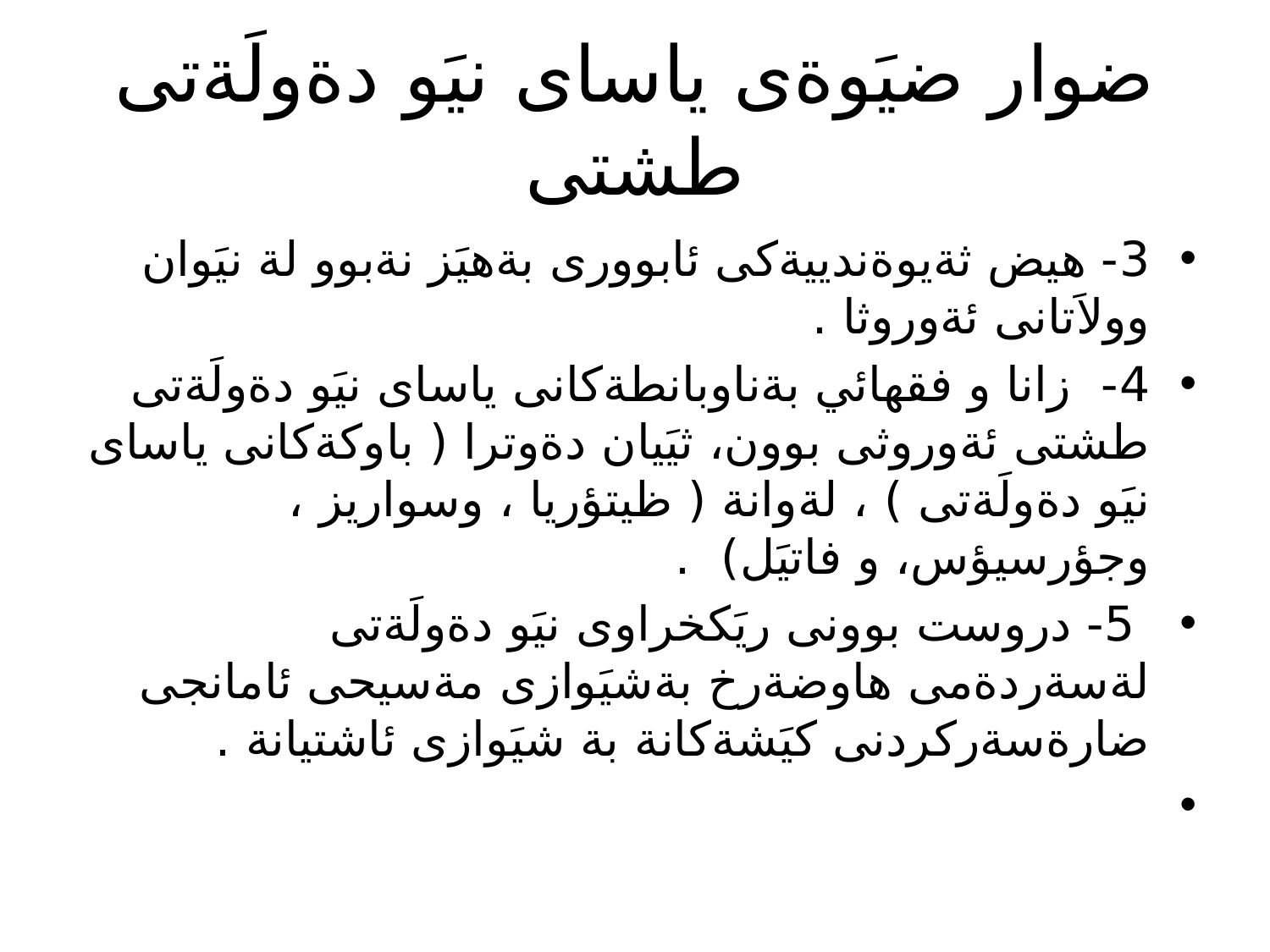

# ضوار ضيَوةى ياساى نيَو دةولَةتى طشتى
3- هيض ثةيوةندييةكى ئابوورى بةهيَز نةبوو لة نيَوان وولاَتانى ئةوروثا .
4-  زانا و فقهائي بةناوبانطةكانى ياساى نيَو دةولَةتى طشتى ئةوروثى بوون، ثيَيان دةوترا ( باوكةكانى ياساى نيَو دةولَةتى ) ، لةوانة ( ظيتؤريا ، وسواريز ، وجؤرسيؤس، و فاتيَل)  .
 5- دروست بوونى ريَكخراوى نيَو دةولَةتى لةسةردةمى هاوضةرخ بةشيَوازى مةسيحى ئامانجى ضارةسةركردنى كيَشةكانة بة شيَوازى ئاشتيانة .